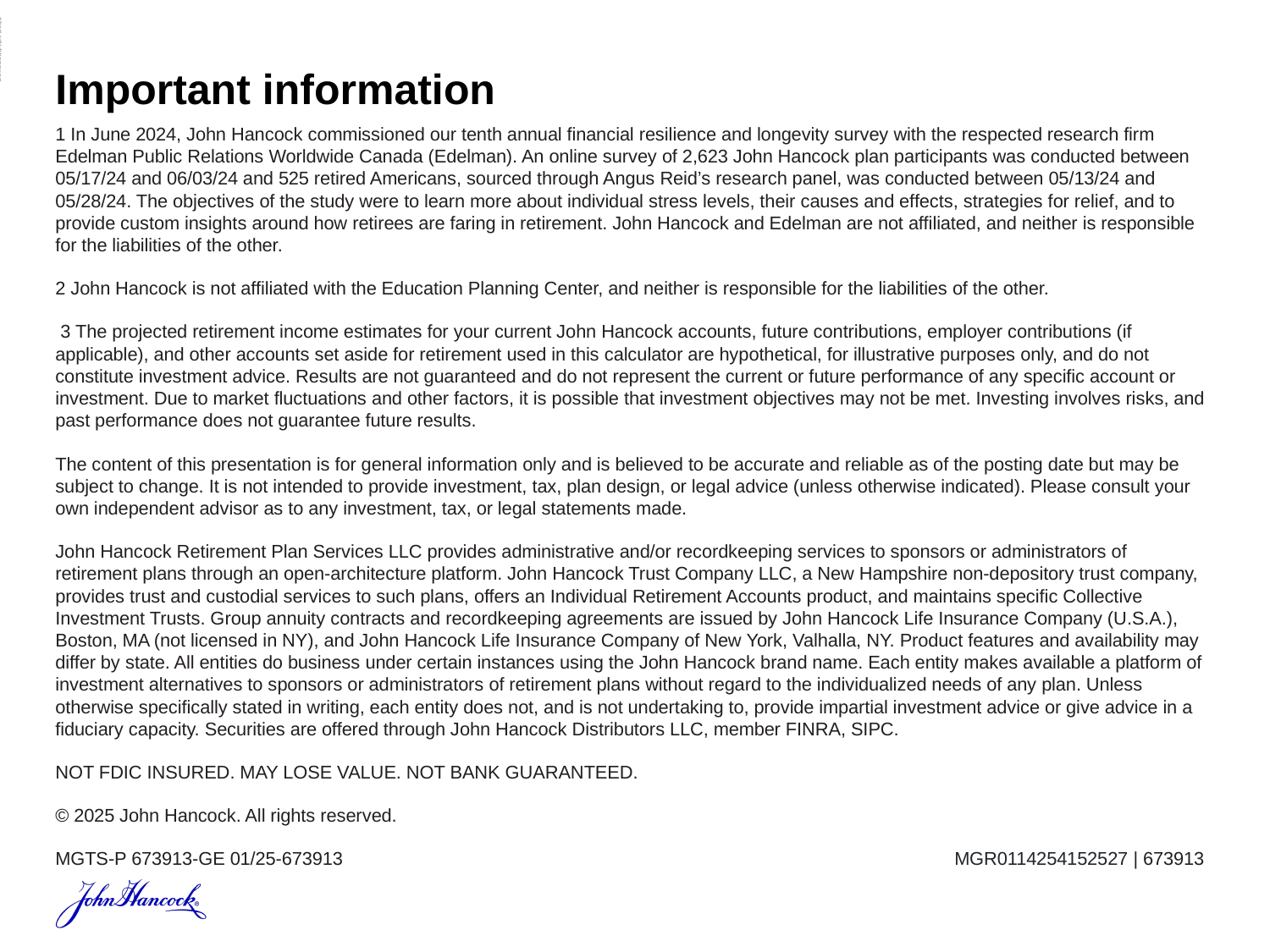

ADMASTER-STAMP!MGR0309232773759
# Important information
1 In June 2024, John Hancock commissioned our tenth annual financial resilience and longevity survey with the respected research firm Edelman Public Relations Worldwide Canada (Edelman). An online survey of 2,623 John Hancock plan participants was conducted between 05/17/24 and 06/03/24 and 525 retired Americans, sourced through Angus Reid’s research panel, was conducted between 05/13/24 and 05/28/24. The objectives of the study were to learn more about individual stress levels, their causes and effects, strategies for relief, and to provide custom insights around how retirees are faring in retirement. John Hancock and Edelman are not affiliated, and neither is responsible for the liabilities of the other.
2 John Hancock is not affiliated with the Education Planning Center, and neither is responsible for the liabilities of the other.
 3 The projected retirement income estimates for your current John Hancock accounts, future contributions, employer contributions (if applicable), and other accounts set aside for retirement used in this calculator are hypothetical, for illustrative purposes only, and do not constitute investment advice. Results are not guaranteed and do not represent the current or future performance of any specific account or investment. Due to market fluctuations and other factors, it is possible that investment objectives may not be met. Investing involves risks, and past performance does not guarantee future results.
The content of this presentation is for general information only and is believed to be accurate and reliable as of the posting date but may be subject to change. It is not intended to provide investment, tax, plan design, or legal advice (unless otherwise indicated). Please consult your own independent advisor as to any investment, tax, or legal statements made.
John Hancock Retirement Plan Services LLC provides administrative and/or recordkeeping services to sponsors or administrators of retirement plans through an open-architecture platform. John Hancock Trust Company LLC, a New Hampshire non-depository trust company, provides trust and custodial services to such plans, offers an Individual Retirement Accounts product, and maintains specific Collective Investment Trusts. Group annuity contracts and recordkeeping agreements are issued by John Hancock Life Insurance Company (U.S.A.), Boston, MA (not licensed in NY), and John Hancock Life Insurance Company of New York, Valhalla, NY. Product features and availability may differ by state. All entities do business under certain instances using the John Hancock brand name. Each entity makes available a platform of investment alternatives to sponsors or administrators of retirement plans without regard to the individualized needs of any plan. Unless otherwise specifically stated in writing, each entity does not, and is not undertaking to, provide impartial investment advice or give advice in a fiduciary capacity. Securities are offered through John Hancock Distributors LLC, member FINRA, SIPC.
NOT FDIC INSURED. MAY LOSE VALUE. NOT BANK GUARANTEED.
© 2025 John Hancock. All rights reserved.
MGTS-P 673913-GE 01/25-673913					  MGR0114254152527 | 673913